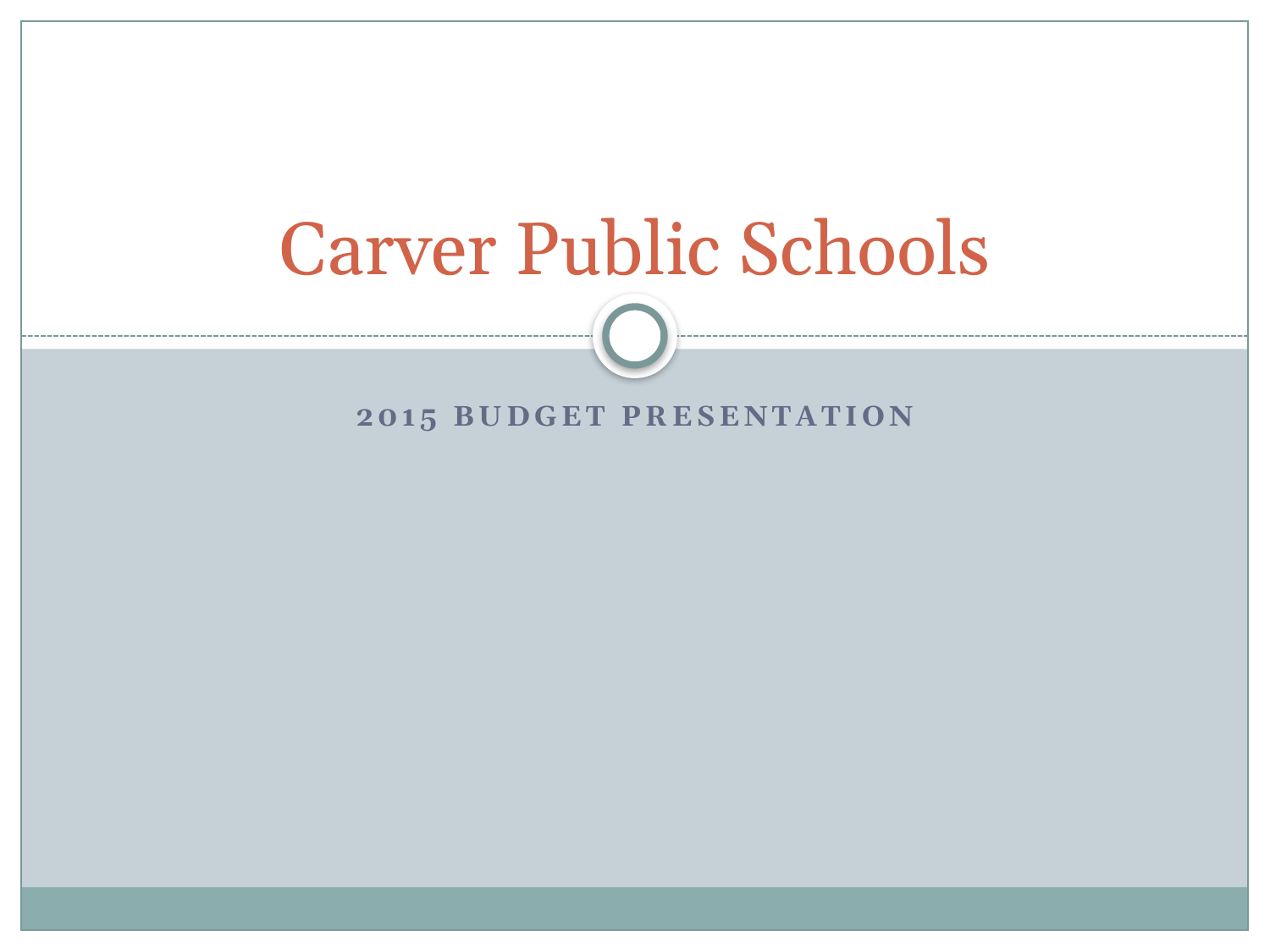

# Carver Public Schools
2015 Budget Presentation